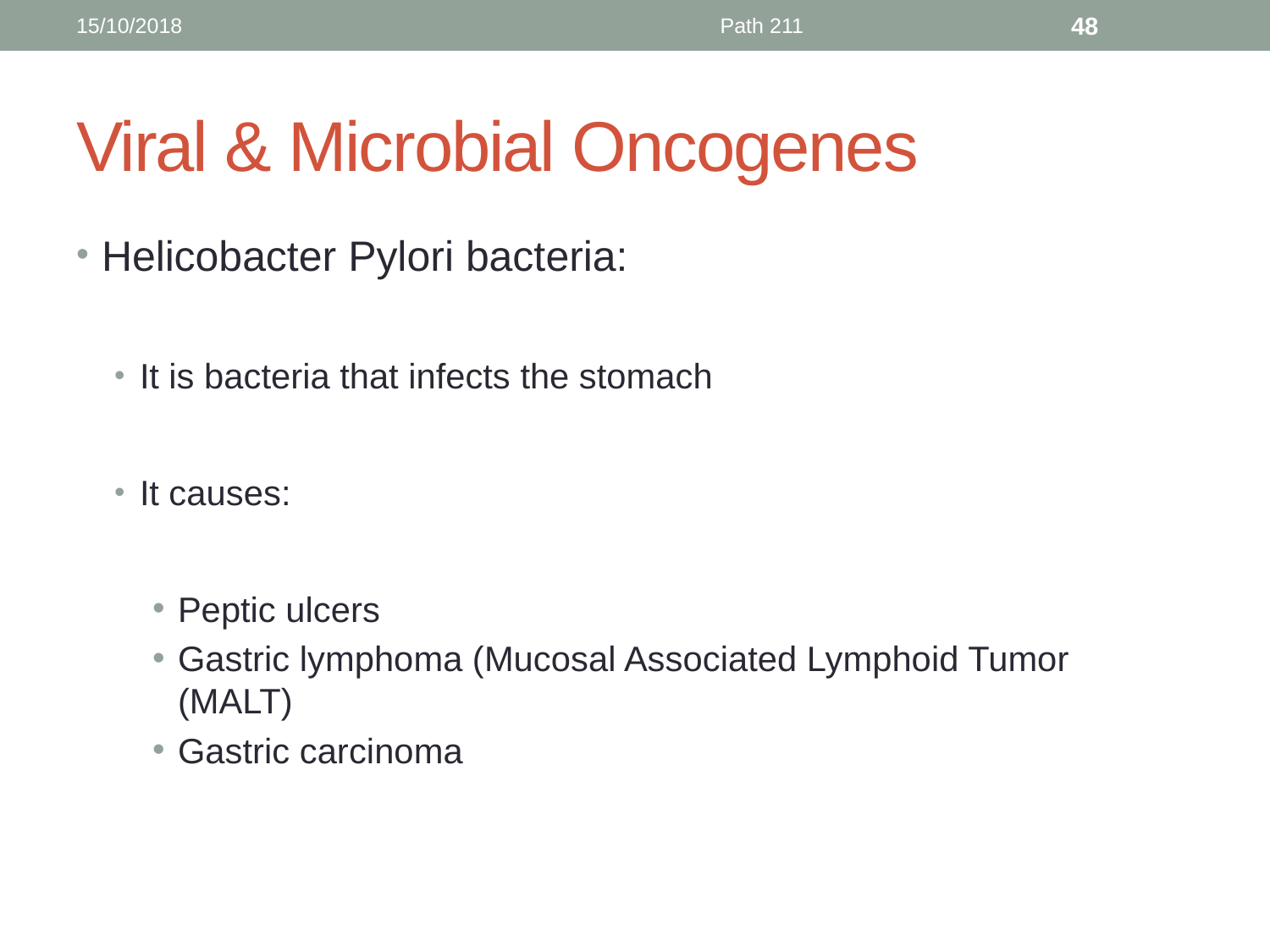

15/10/2018
Path 211
48
# Viral & Microbial Oncogenes
Helicobacter Pylori bacteria:

It is bacteria that infects the stomach

It causes:

Peptic ulcers
Gastric lymphoma (Mucosal Associated Lymphoid Tumor (MALT)
Gastric carcinoma